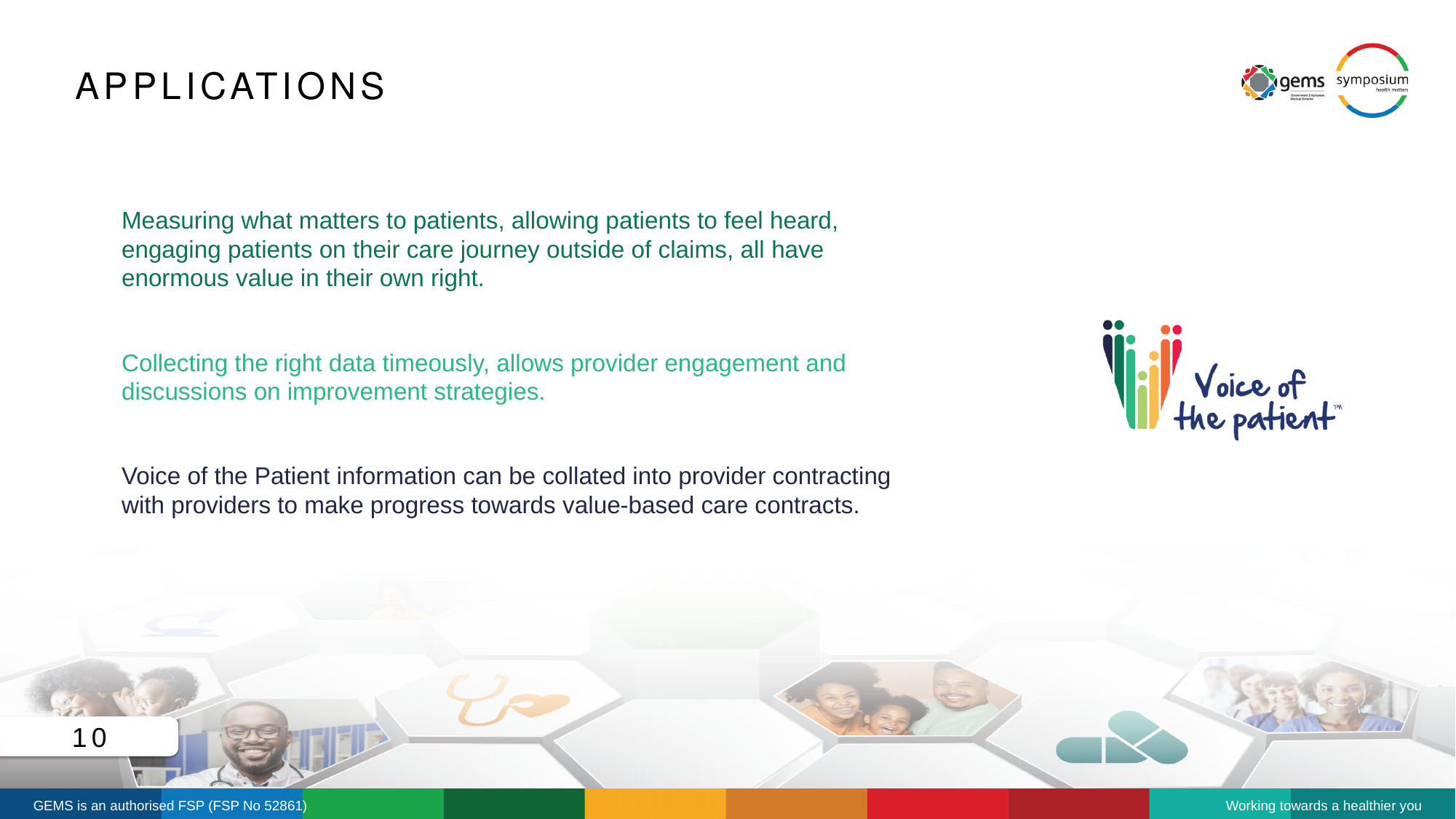

# applications
Measuring what matters to patients, allowing patients to feel heard, engaging patients on their care journey outside of claims, all have enormous value in their own right.

Collecting the right data timeously, allows provider engagement and discussions on improvement strategies.
Voice of the Patient information can be collated into provider contracting with providers to make progress towards value-based care contracts.